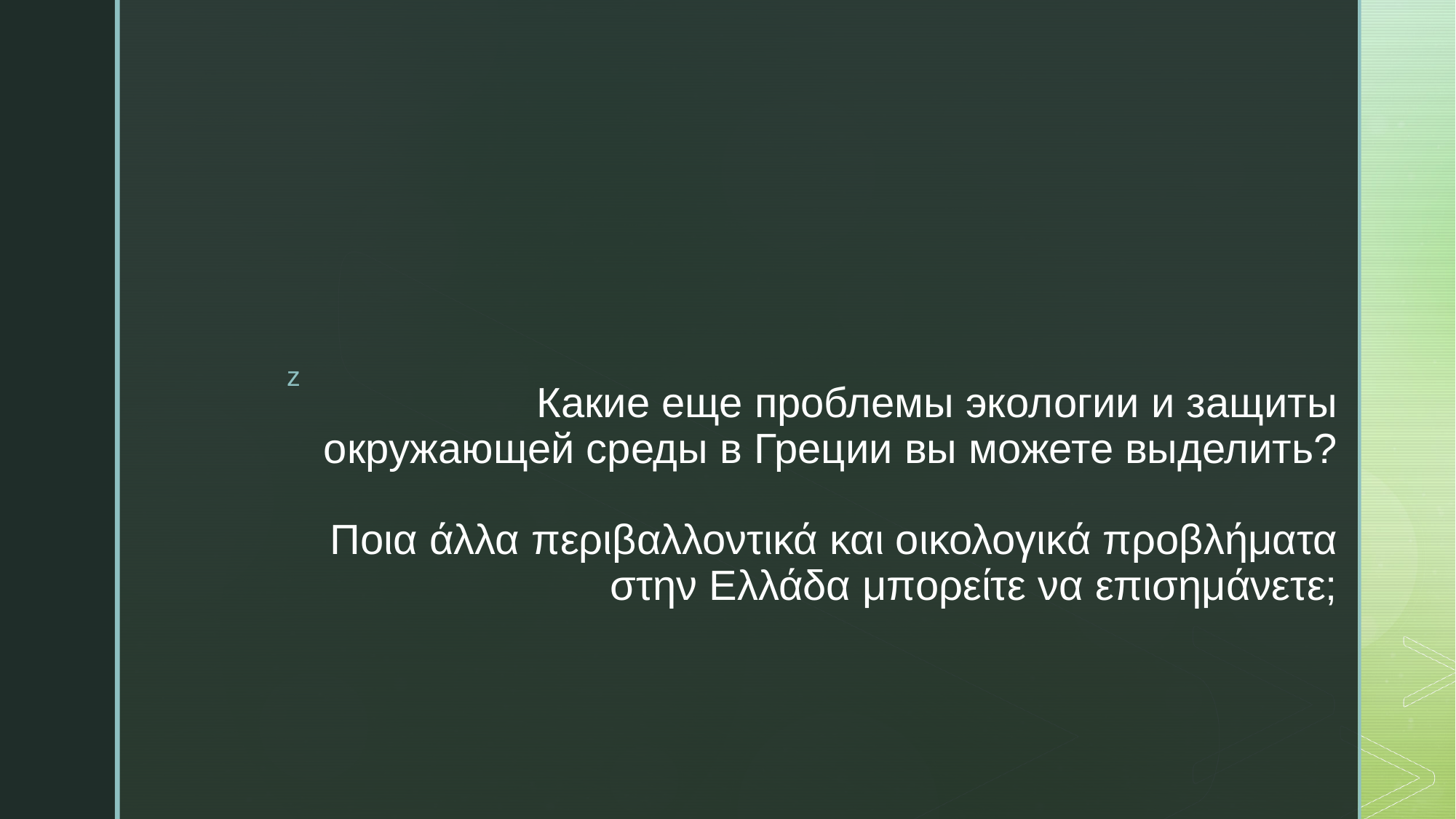

# Какие еще проблемы экологии и защиты окружающей среды в Греции вы можете выделить? Ποια άλλα περιβαλλοντικά και οικολογικά προβλήματα στην Ελλάδα μπορείτε να επισημάνετε;